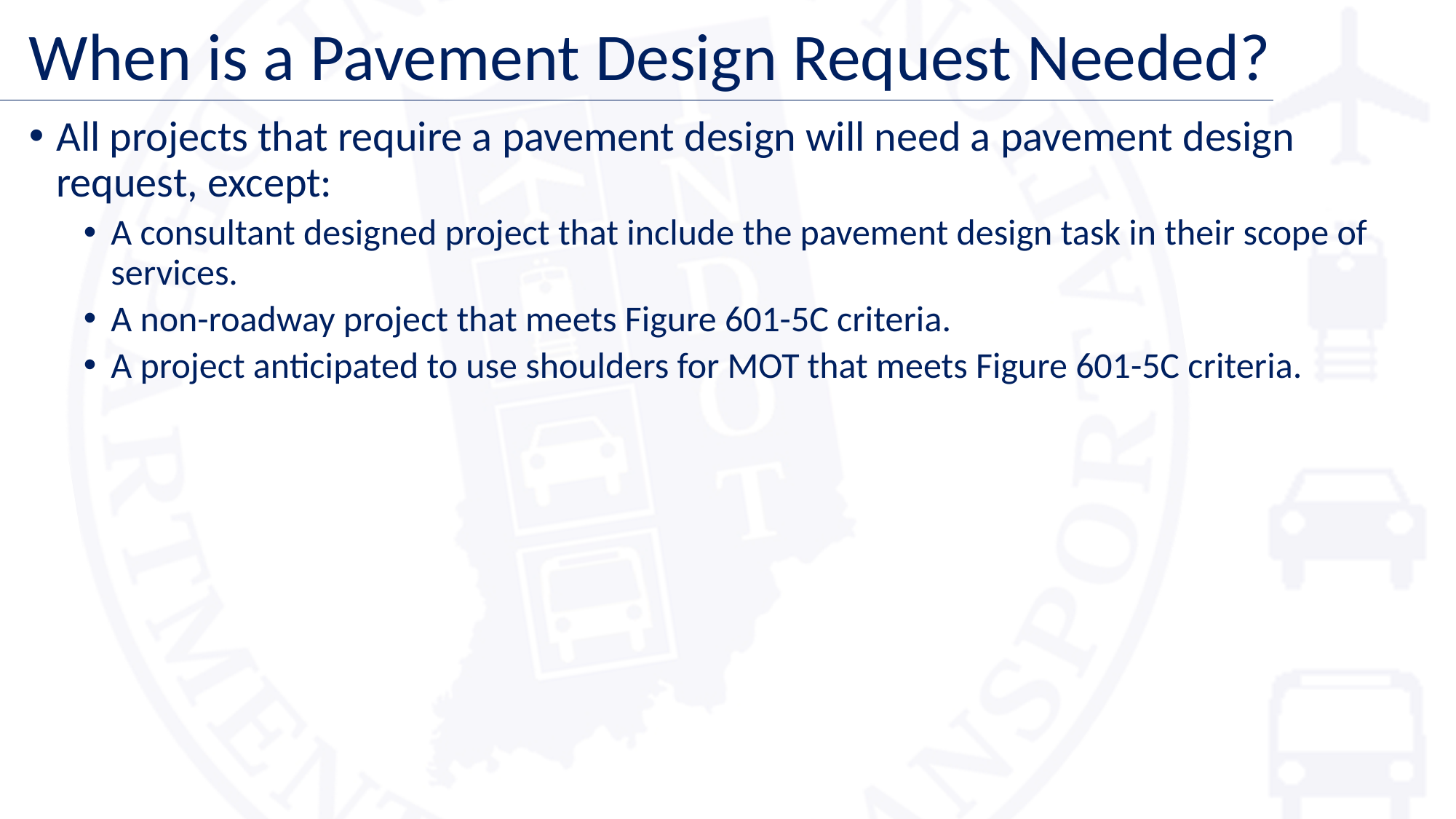

# When is a Pavement Design Request Needed?
All projects that require a pavement design will need a pavement design request, except:
A consultant designed project that include the pavement design task in their scope of services.
A non-roadway project that meets Figure 601-5C criteria.
A project anticipated to use shoulders for MOT that meets Figure 601-5C criteria.